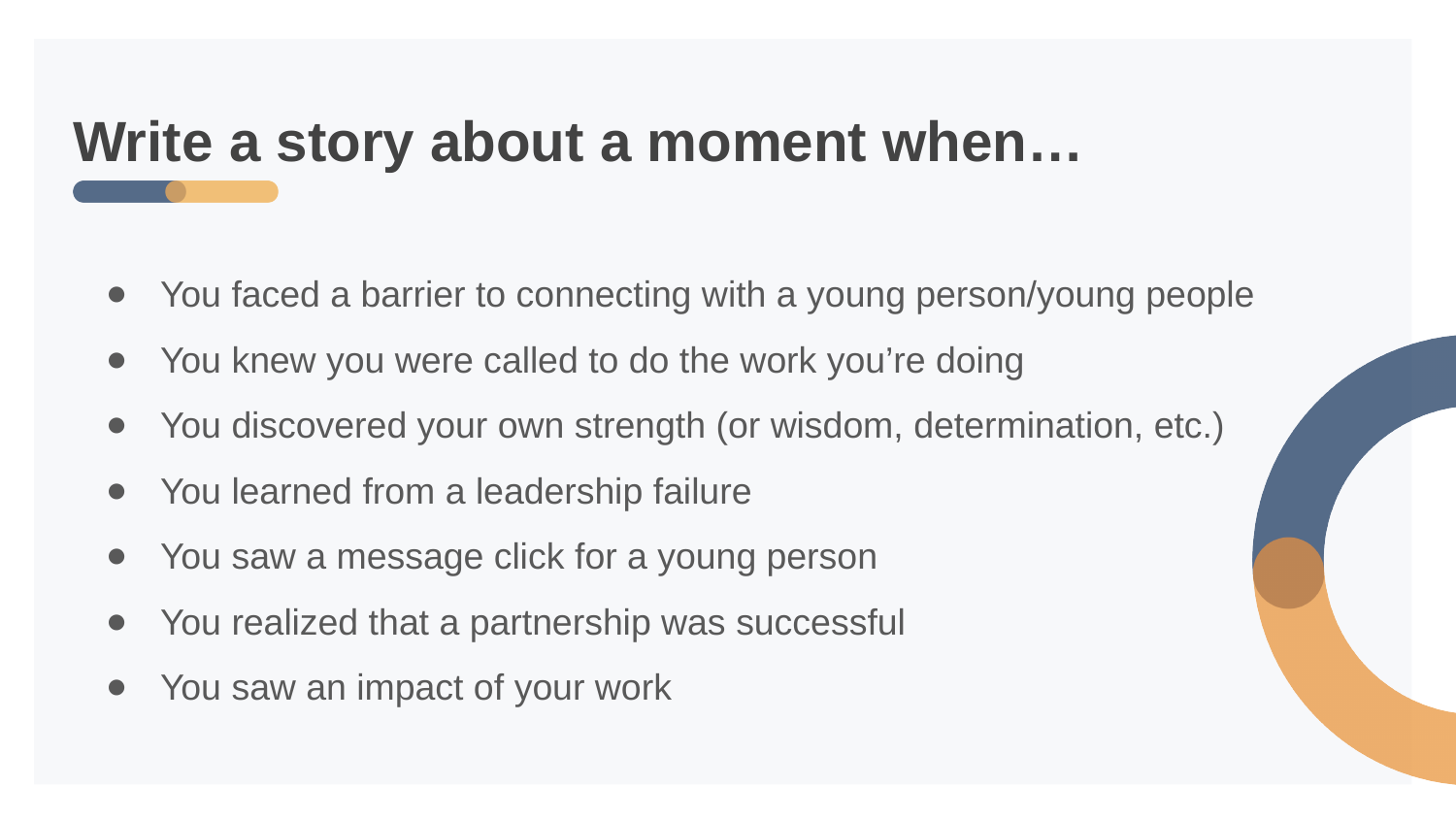

# Write a story about a moment when…
You faced a barrier to connecting with a young person/young people
You knew you were called to do the work you’re doing
You discovered your own strength (or wisdom, determination, etc.)
You learned from a leadership failure
You saw a message click for a young person
You realized that a partnership was successful
You saw an impact of your work